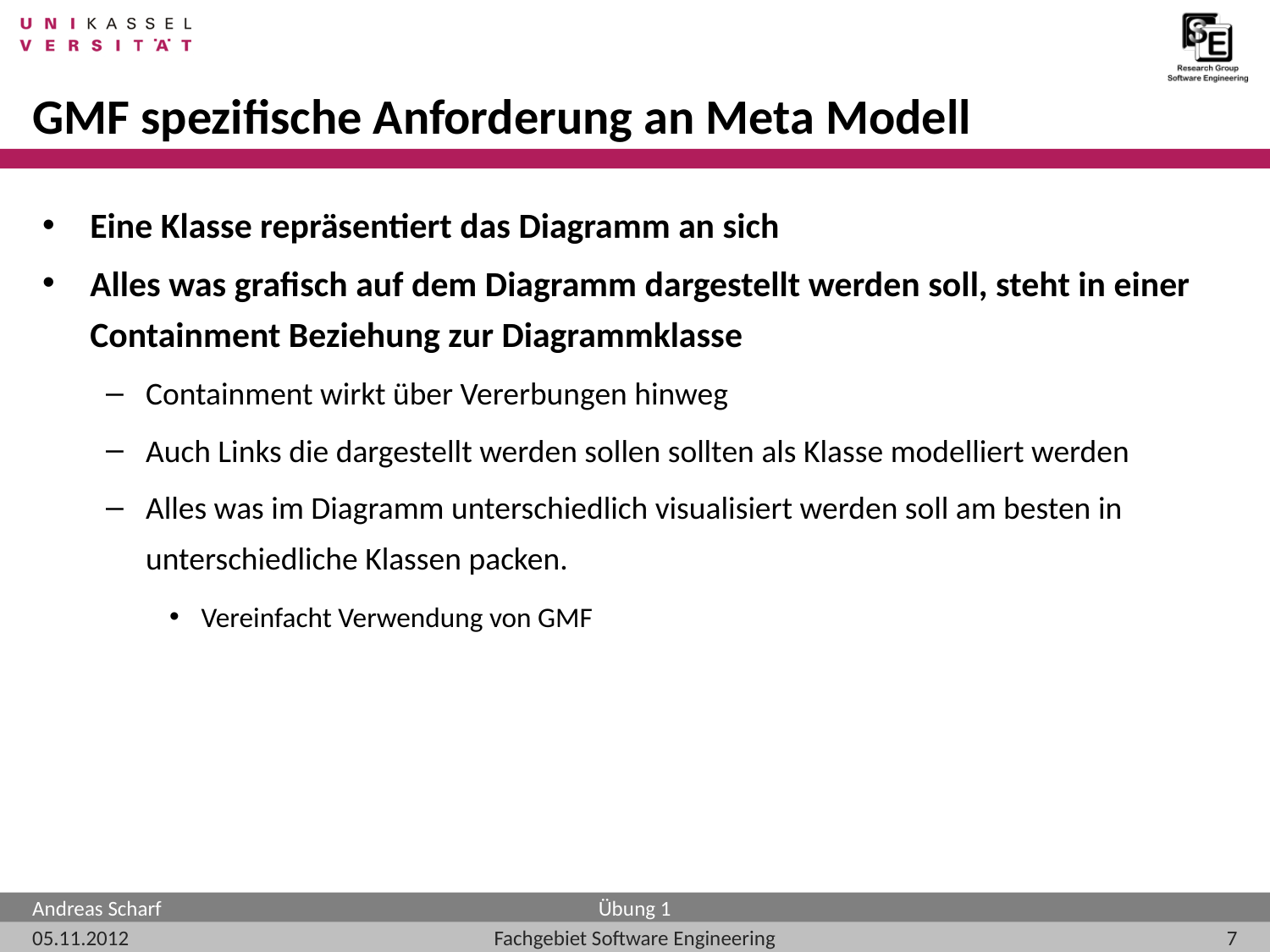

# GMF spezifische Anforderung an Meta Modell
Eine Klasse repräsentiert das Diagramm an sich
Alles was grafisch auf dem Diagramm dargestellt werden soll, steht in einer Containment Beziehung zur Diagrammklasse
Containment wirkt über Vererbungen hinweg
Auch Links die dargestellt werden sollen sollten als Klasse modelliert werden
Alles was im Diagramm unterschiedlich visualisiert werden soll am besten in unterschiedliche Klassen packen.
Vereinfacht Verwendung von GMF